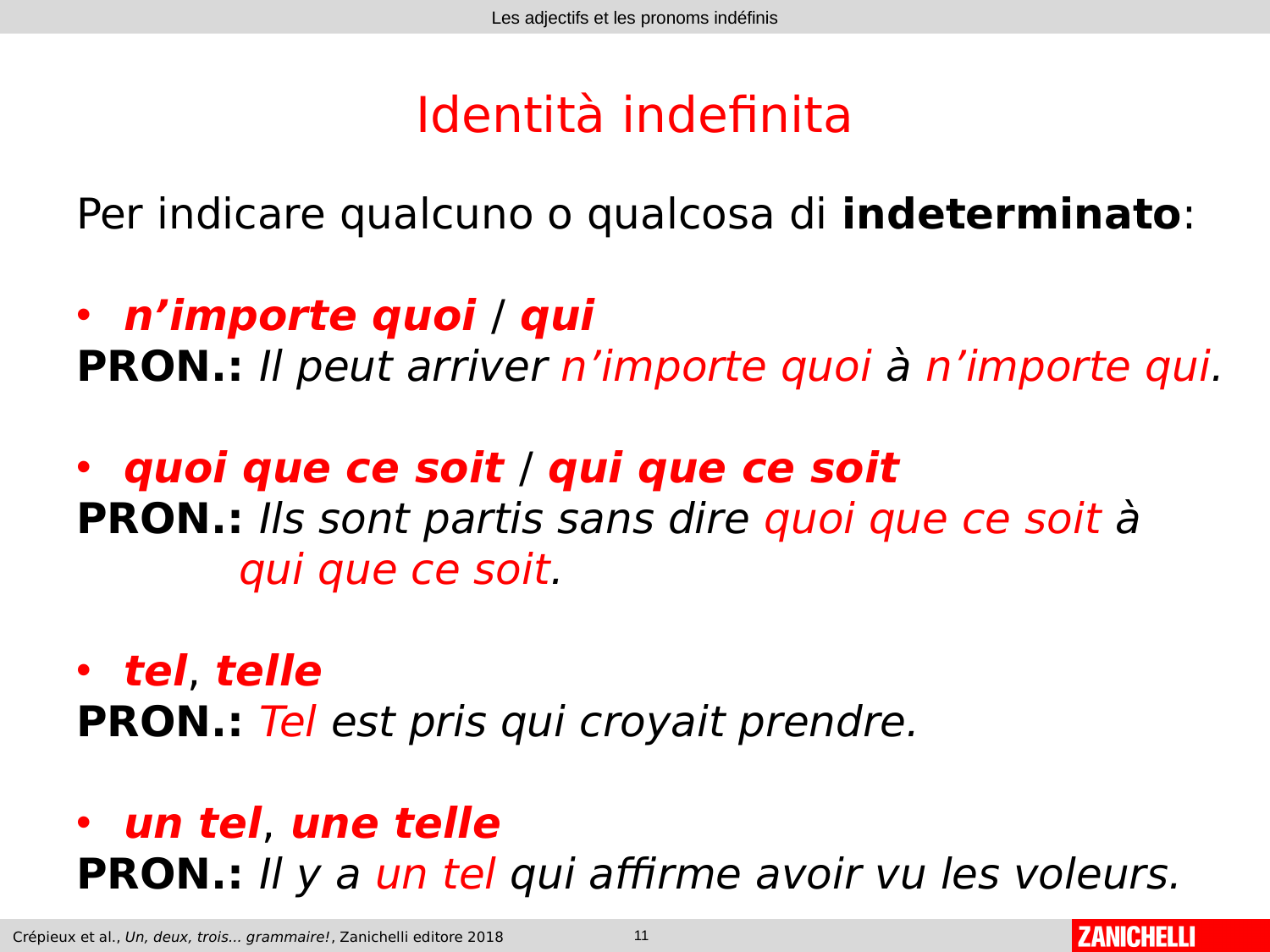

# Identità indefinita
Per indicare qualcuno o qualcosa di indeterminato:

n’importe quoi / qui
PRON.: Il peut arriver n’importe quoi à n’importe qui.

quoi que ce soit / qui que ce soit
PRON.: Ils sont partis sans dire quoi que ce soit à
            qui que ce soit.

tel, telle
PRON.: Tel est pris qui croyait prendre.

un tel, une telle
PRON.: Il y a un tel qui affirme avoir vu les voleurs.